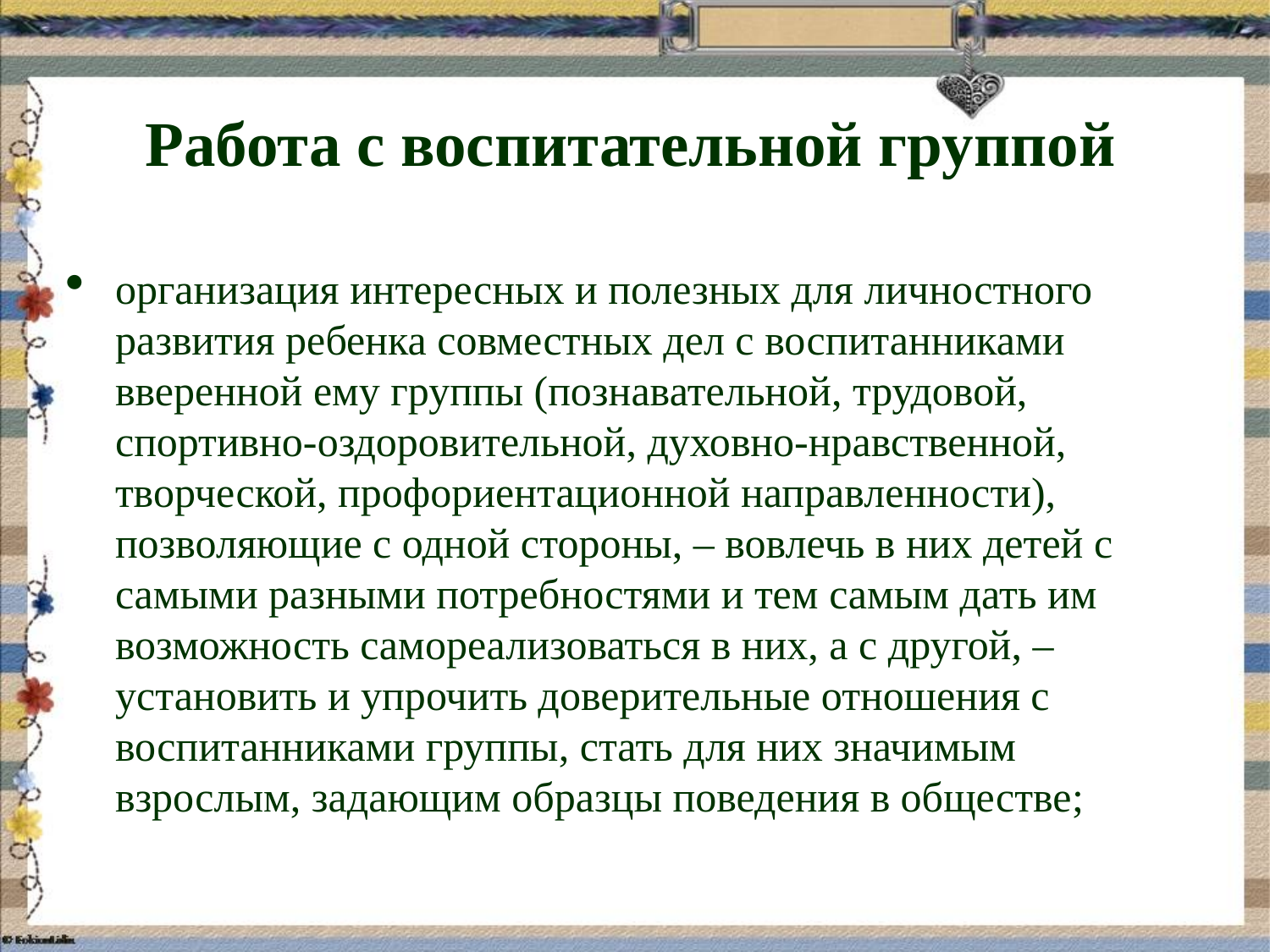

# Работа с воспитательной группой

организация интересных и полезных для личностного развития ребенка совместных дел с воспитанниками вверенной ему группы (познавательной, трудовой, спортивно-оздоровительной, духовно-нравственной, творческой, профориентационной направленности), позволяющие с одной стороны, – вовлечь в них детей с самыми разными потребностями и тем самым дать им возможность самореализоваться в них, а с другой, – установить и упрочить доверительные отношения с воспитанниками группы, стать для них значимым взрослым, задающим образцы поведения в обществе;